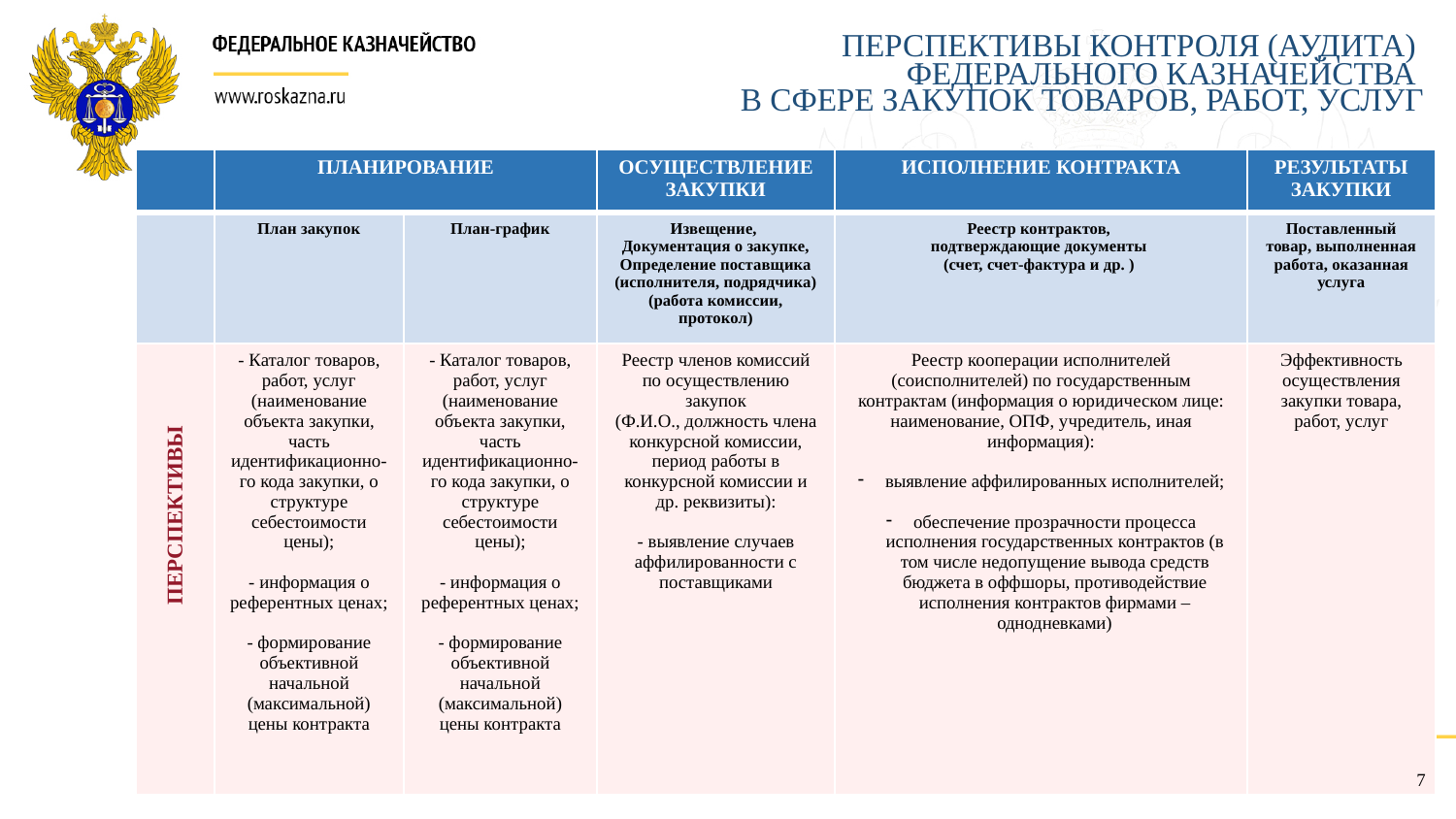

ПЕРСПЕКТИВЫ Контроля (АУДИТА)
федерального казначейства
В сфере закупок товаров, работ, услуг
|  | ПЛАНИРОВАНИЕ |  | ОСУЩЕСТВЛЕНИЕ ЗАКУПКИ | ИСПОЛНЕНИЕ КОНТРАКТА | РЕЗУЛЬТАТЫ ЗАКУПКИ |
| --- | --- | --- | --- | --- | --- |
|  | План закупок | План-график | Извещение, Документация о закупке, Определение поставщика (исполнителя, подрядчика) (работа комиссии, протокол) | Реестр контрактов, подтверждающие документы (счет, счет-фактура и др. ) | Поставленный товар, выполненная работа, оказанная услуга |
|  | - Каталог товаров, работ, услуг (наименование объекта закупки, часть идентификационно-го кода закупки, о структуре себестоимости цены); - информация о референтных ценах; - формирование объективной начальной (максимальной) цены контракта | - Каталог товаров, работ, услуг (наименование объекта закупки, часть идентификационно-го кода закупки, о структуре себестоимости цены); - информация о референтных ценах; - формирование объективной начальной (максимальной) цены контракта | Реестр членов комиссий по осуществлению закупок (Ф.И.О., должность члена конкурсной комиссии, период работы в конкурсной комиссии и др. реквизиты): - выявление случаев аффилированности с поставщиками | Реестр кооперации исполнителей (соисполнителей) по государственным контрактам (информация о юридическом лице: наименование, ОПФ, учредитель, иная информация): выявление аффилированных исполнителей; обеспечение прозрачности процесса исполнения государственных контрактов (в том числе недопущение вывода средств бюджета в оффшоры, противодействие исполнения контрактов фирмами –однодневками) | Эффективность осуществления закупки товара, работ, услуг |
ПЕРСПЕКТИВЫ
7